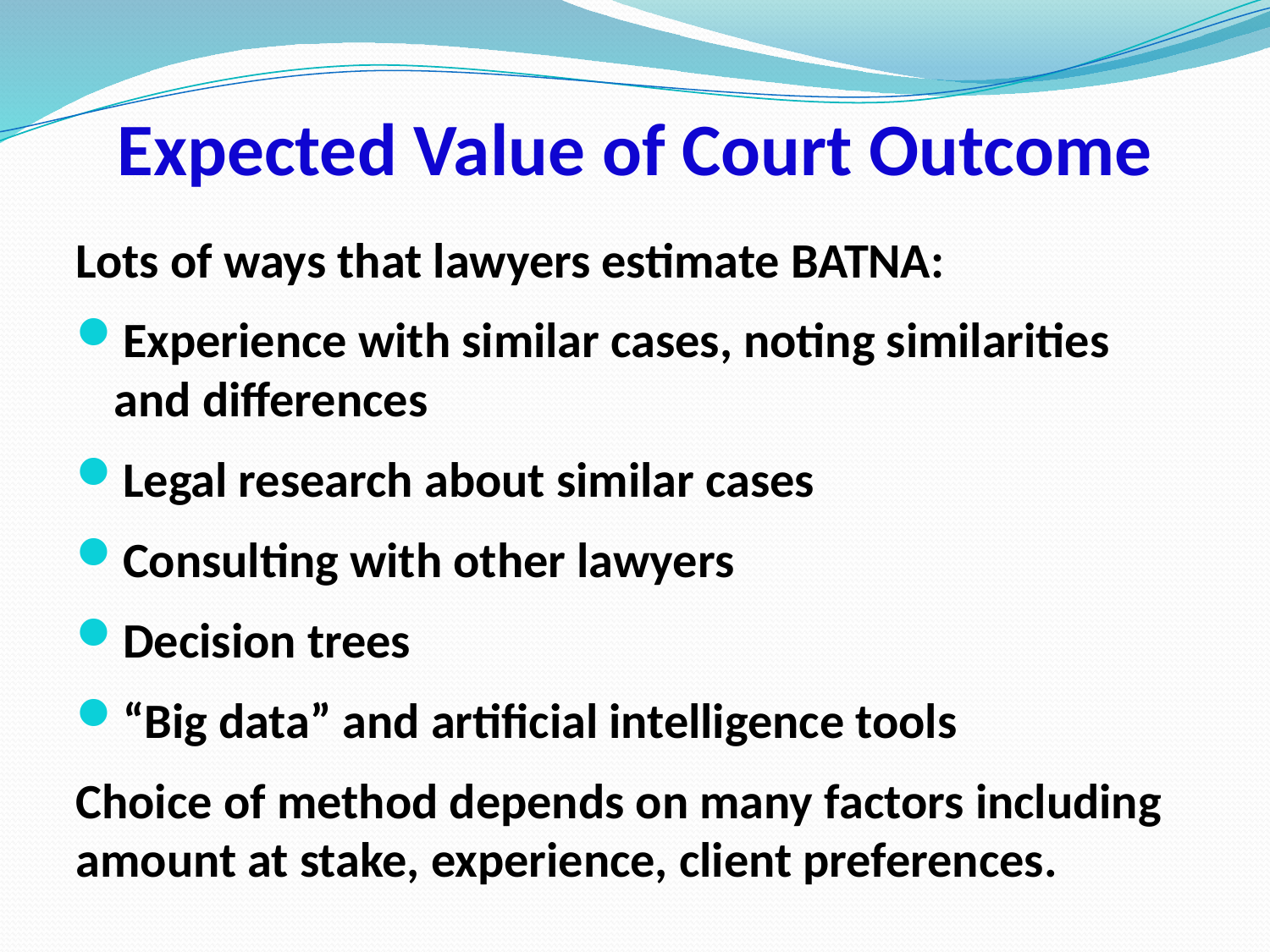

# Expected Value of Court Outcome
Lots of ways that lawyers estimate BATNA:
Experience with similar cases, noting similarities and differences
Legal research about similar cases
Consulting with other lawyers
Decision trees
“Big data” and artificial intelligence tools
Choice of method depends on many factors including amount at stake, experience, client preferences.